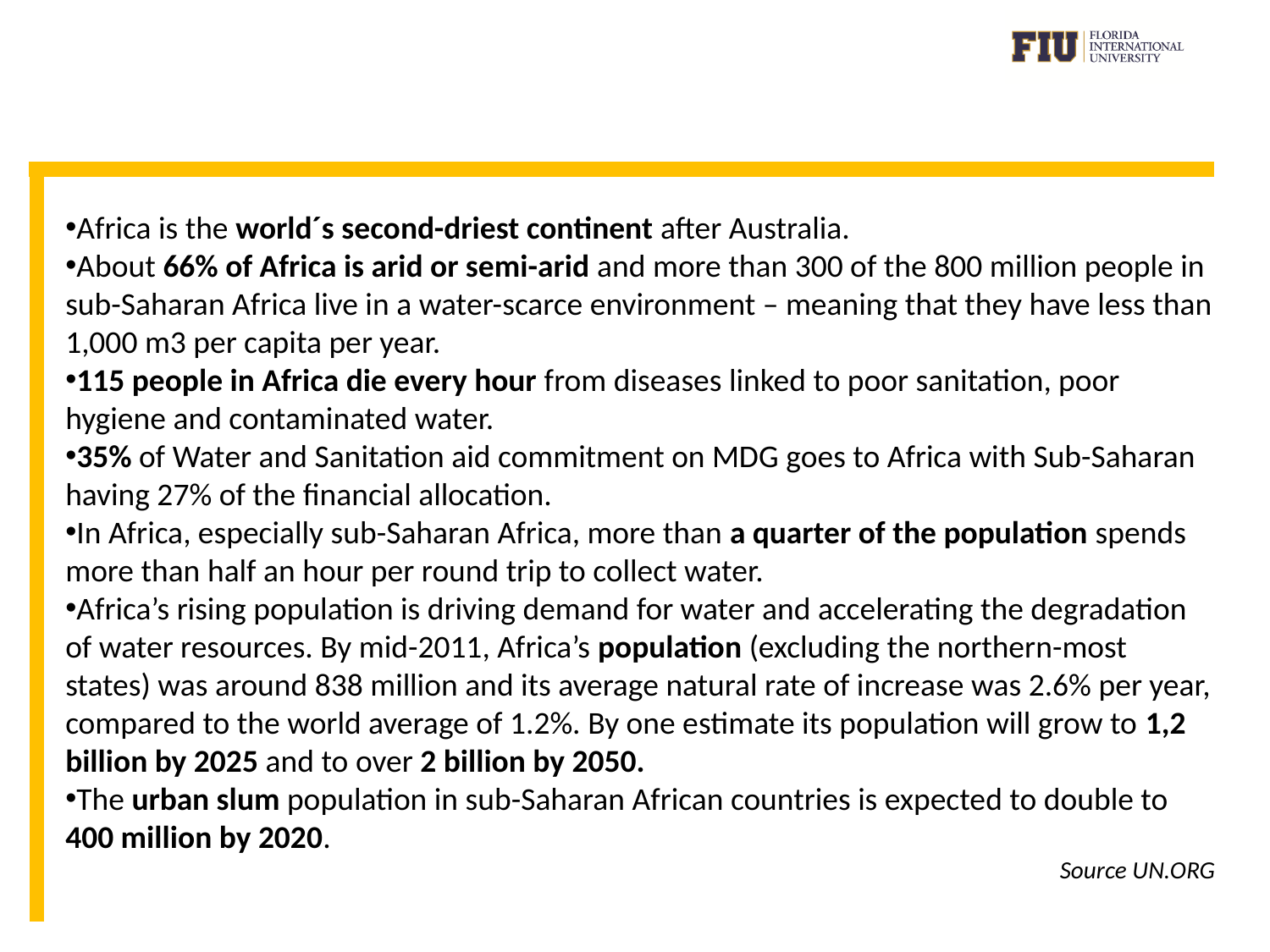

Africa is the world´s second-driest continent after Australia.
About 66% of Africa is arid or semi-arid and more than 300 of the 800 million people in sub-Saharan Africa live in a water-scarce environment – meaning that they have less than 1,000 m3 per capita per year.
115 people in Africa die every hour from diseases linked to poor sanitation, poor hygiene and contaminated water.
35% of Water and Sanitation aid commitment on MDG goes to Africa with Sub-Saharan having 27% of the financial allocation.
In Africa, especially sub-Saharan Africa, more than a quarter of the population spends more than half an hour per round trip to collect water.
Africa’s rising population is driving demand for water and accelerating the degradation of water resources. By mid-2011, Africa’s population (excluding the northern-most states) was around 838 million and its average natural rate of increase was 2.6% per year, compared to the world average of 1.2%. By one estimate its population will grow to 1,2 billion by 2025 and to over 2 billion by 2050.
The urban slum population in sub-Saharan African countries is expected to double to 400 million by 2020.
Source UN.ORG